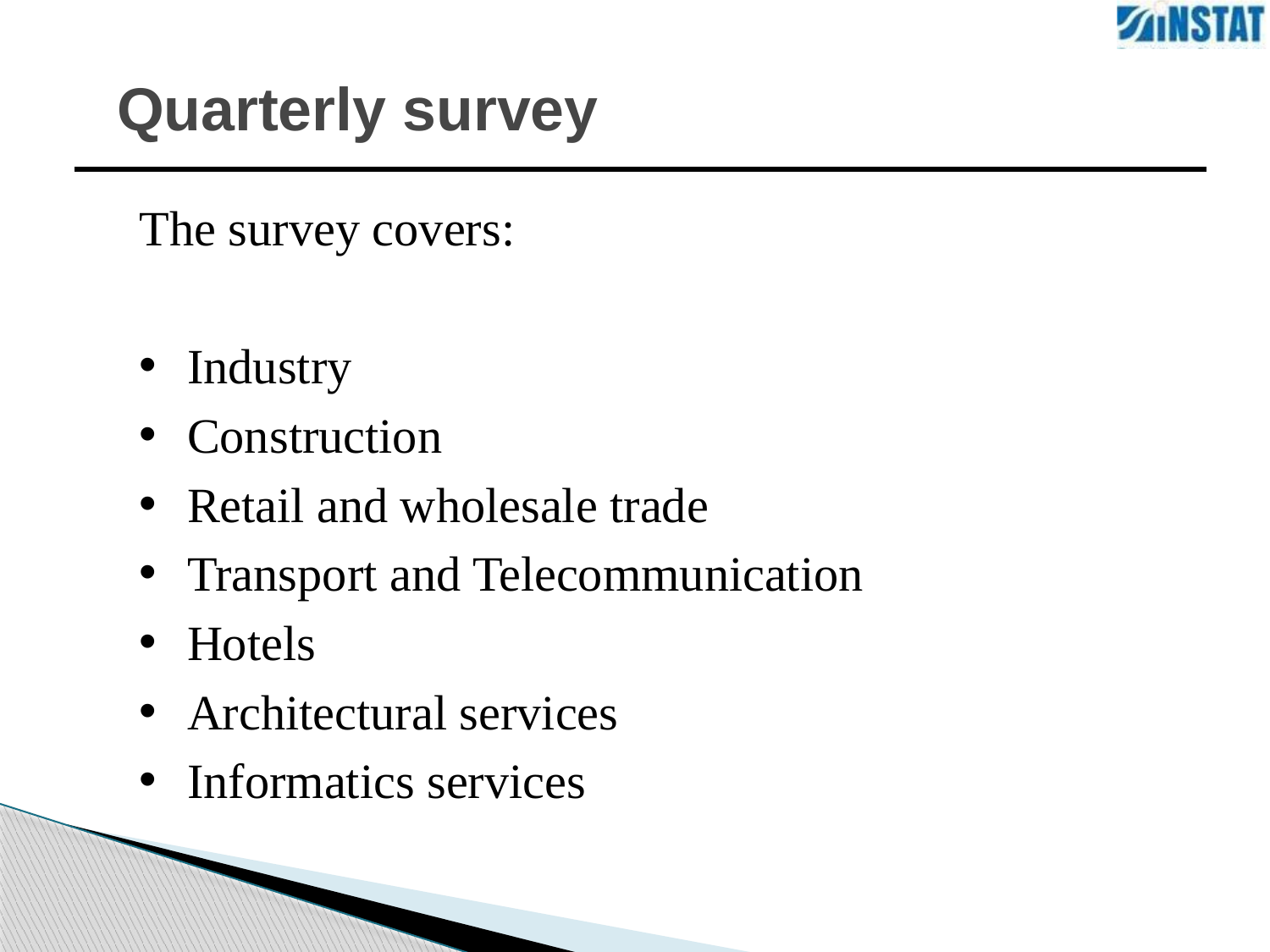

# Quarterly survey
|  |
| --- |
The survey covers:

Industry
Construction
Retail and wholesale trade
Transport and Telecommunication
Hotels
Architectural services
Informatics services